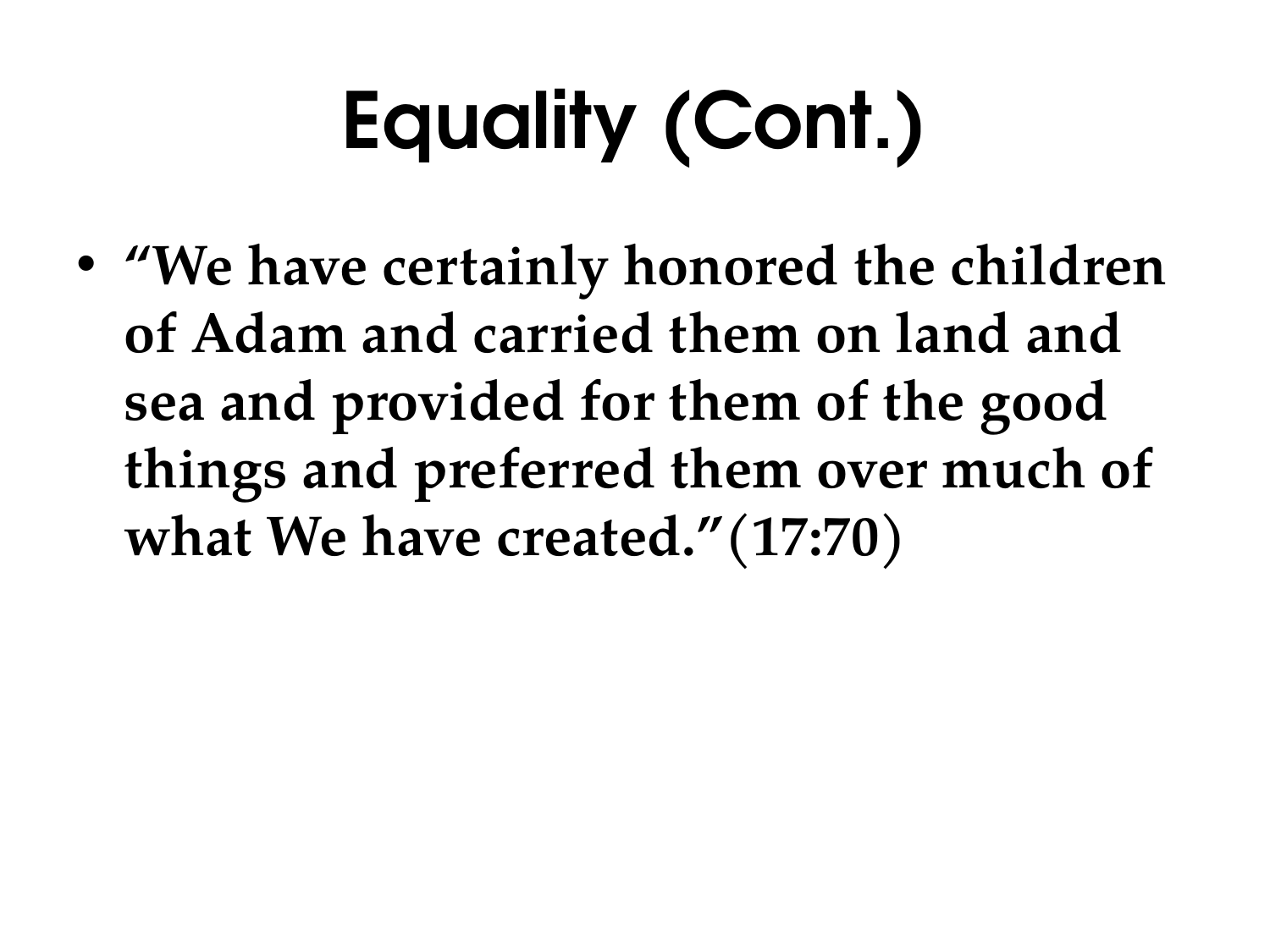

# Equality (Cont.)
“We have certainly honored the children of Adam and carried them on land and sea and provided for them of the good things and preferred them over much of what We have created.”(17:70)